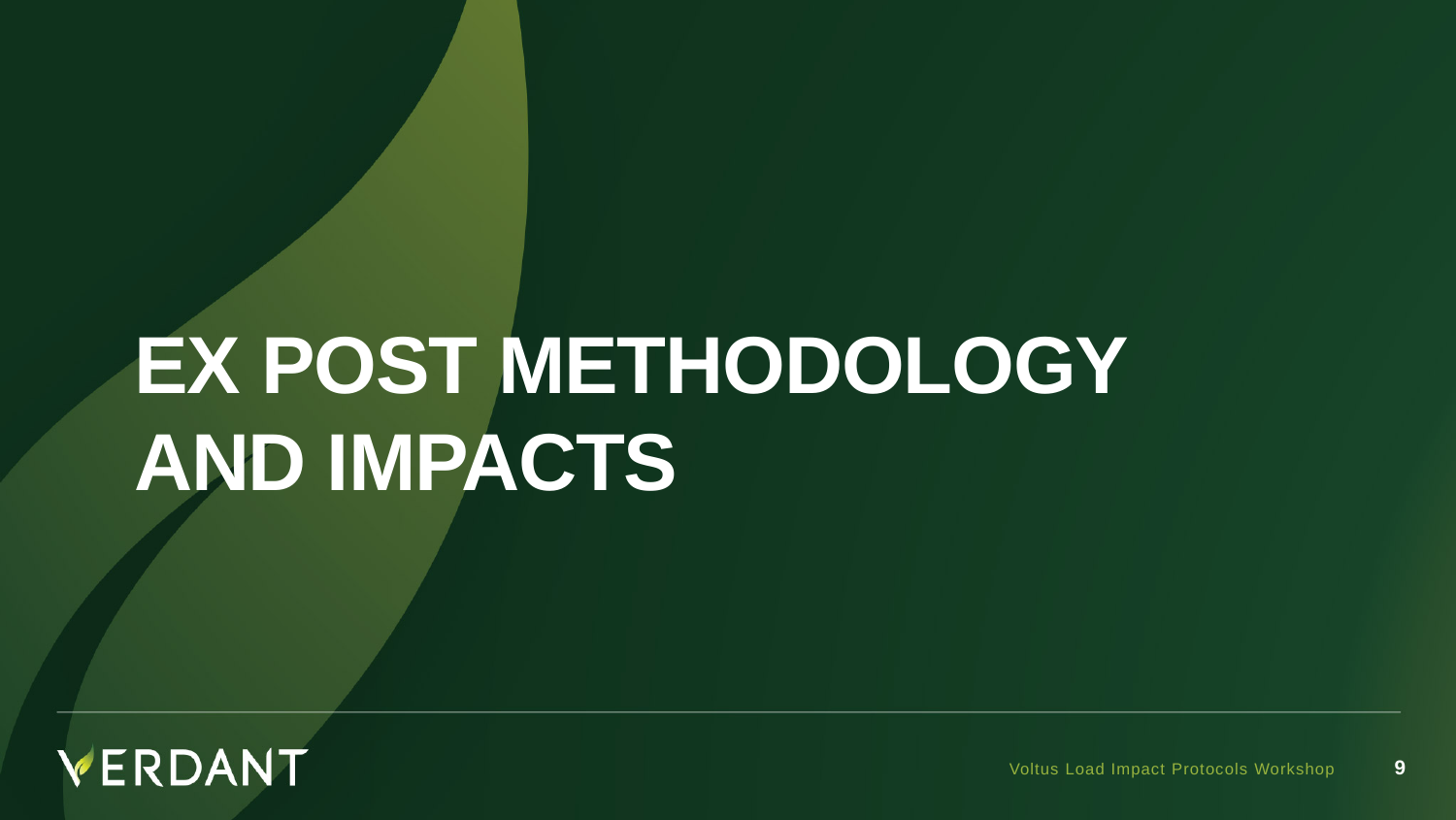

Ex Post Methodology
And Impacts
Voltus Load Impact Protocols Workshop